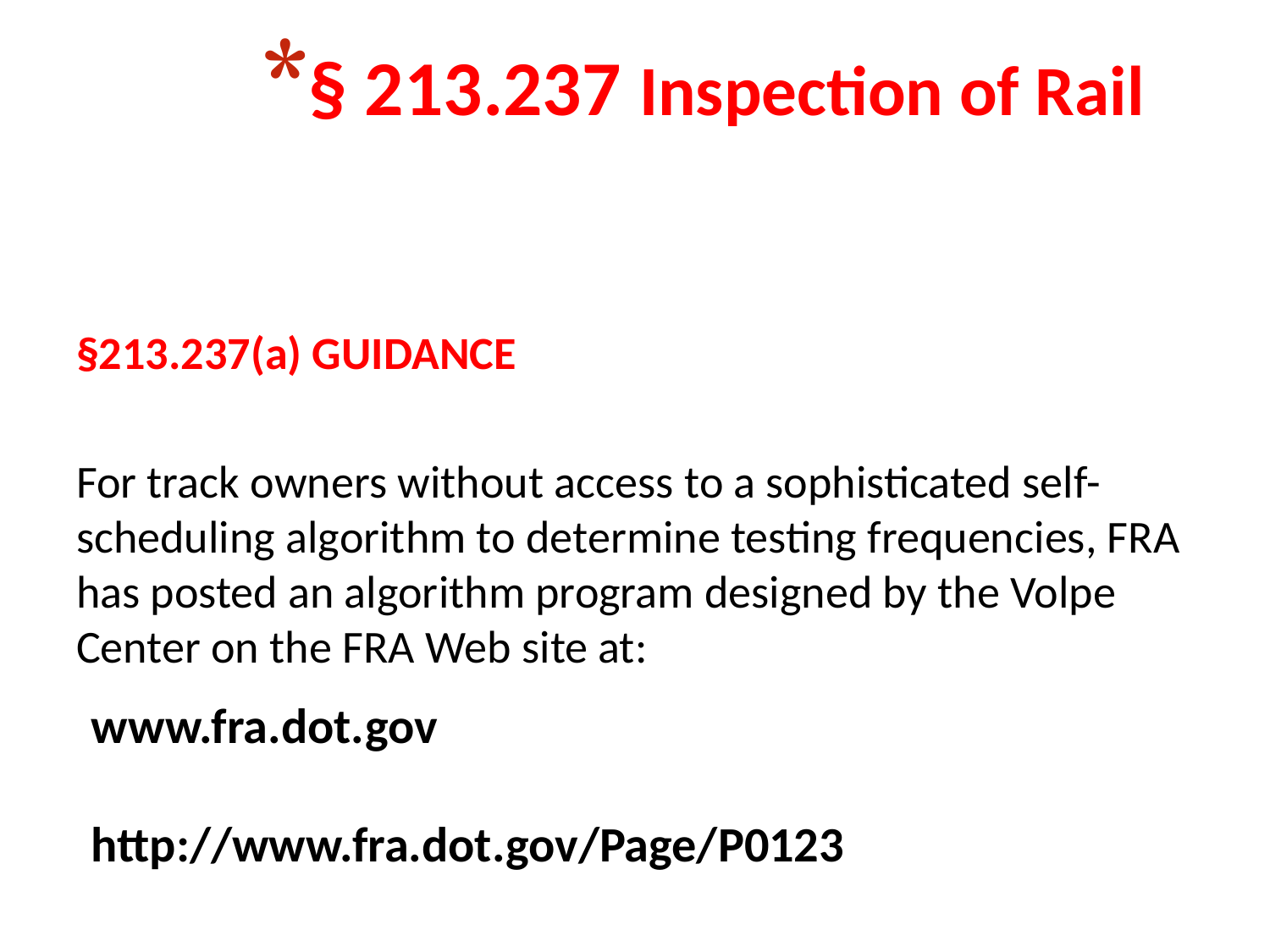

§ 213.237 Inspection of Rail
§213.237(a) GUIDANCE

For track owners without access to a sophisticated self-scheduling algorithm to determine testing frequencies, FRA has posted an algorithm program designed by the Volpe Center on the FRA Web site at:

www.fra.dot.gov

http://www.fra.dot.gov/Page/P0123